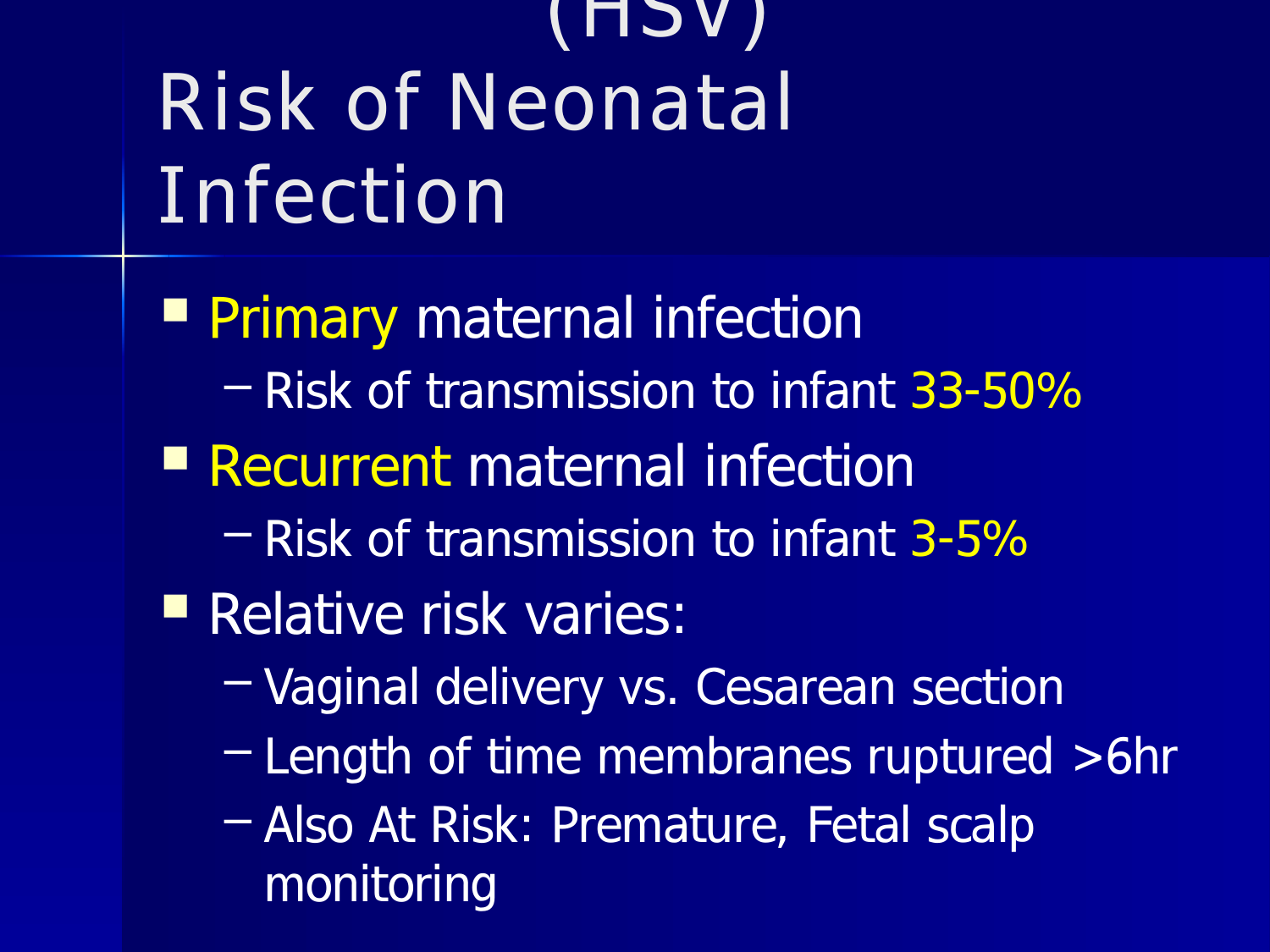

# (HSV) Risk of Neonatal Infection
Primary maternal infection
Risk of transmission to infant 33-50%
Recurrent maternal infection
Risk of transmission to infant 3-5%
Relative risk varies:
Vaginal delivery vs. Cesarean section
Length of time membranes ruptured >6hr
Also At Risk: Premature, Fetal scalp monitoring